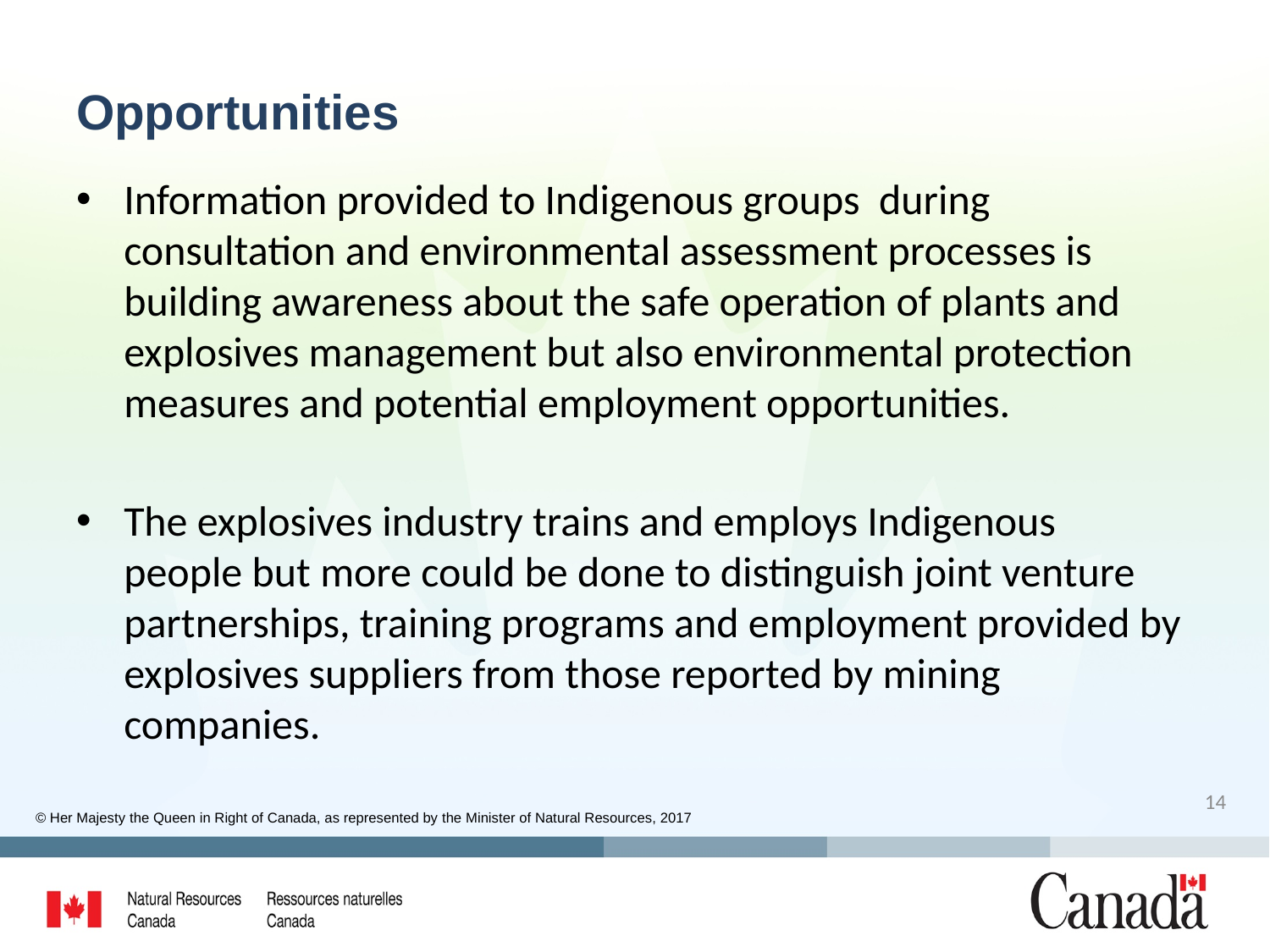

# Opportunities
Information provided to Indigenous groups  during consultation and environmental assessment processes is building awareness about the safe operation of plants and explosives management but also environmental protection measures and potential employment opportunities.

The explosives industry trains and employs Indigenous people but more could be done to distinguish joint venture partnerships, training programs and employment provided by explosives suppliers from those reported by mining companies.
14